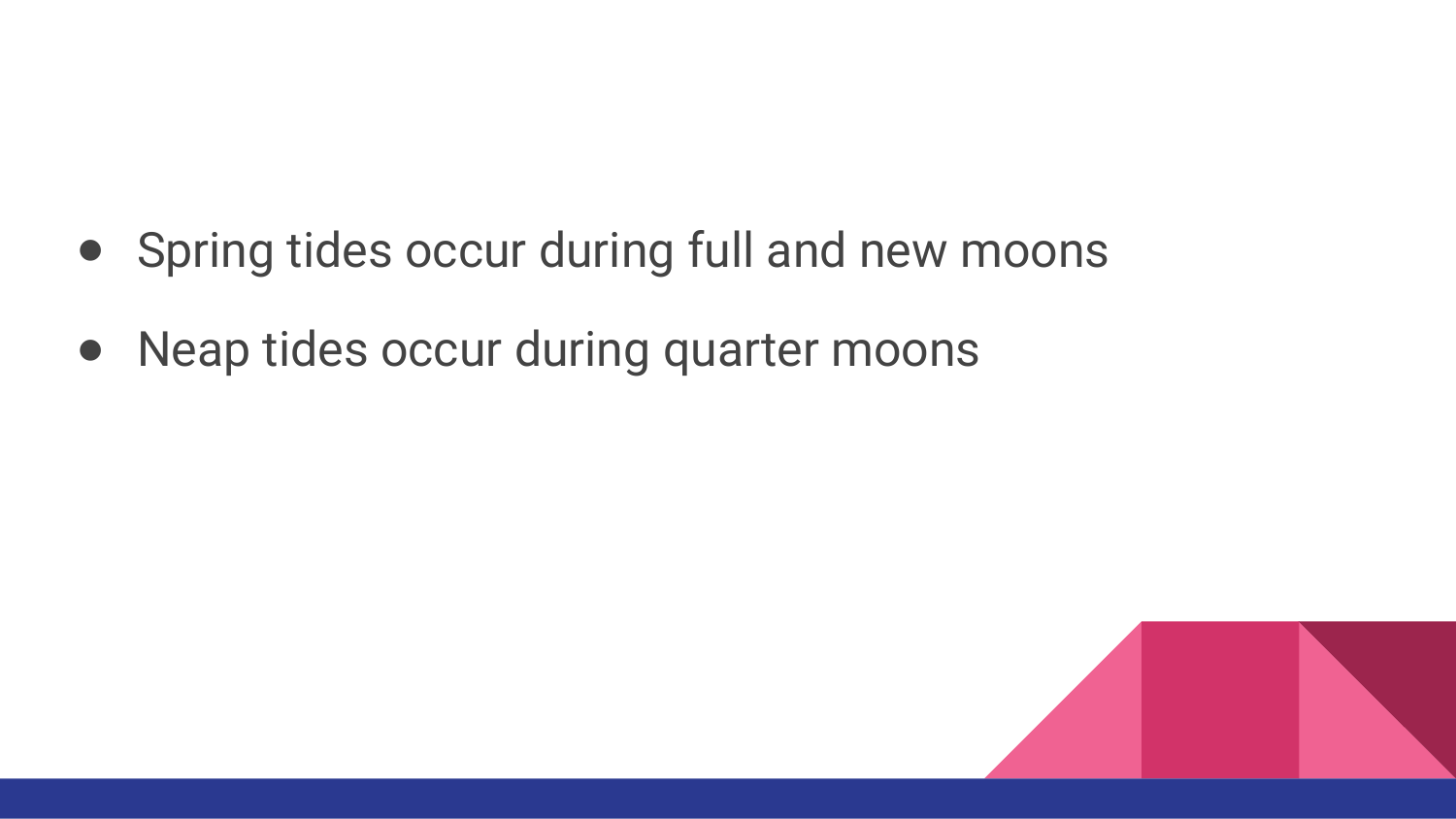

Spring tides occur during full and new moons
Neap tides occur during quarter moons